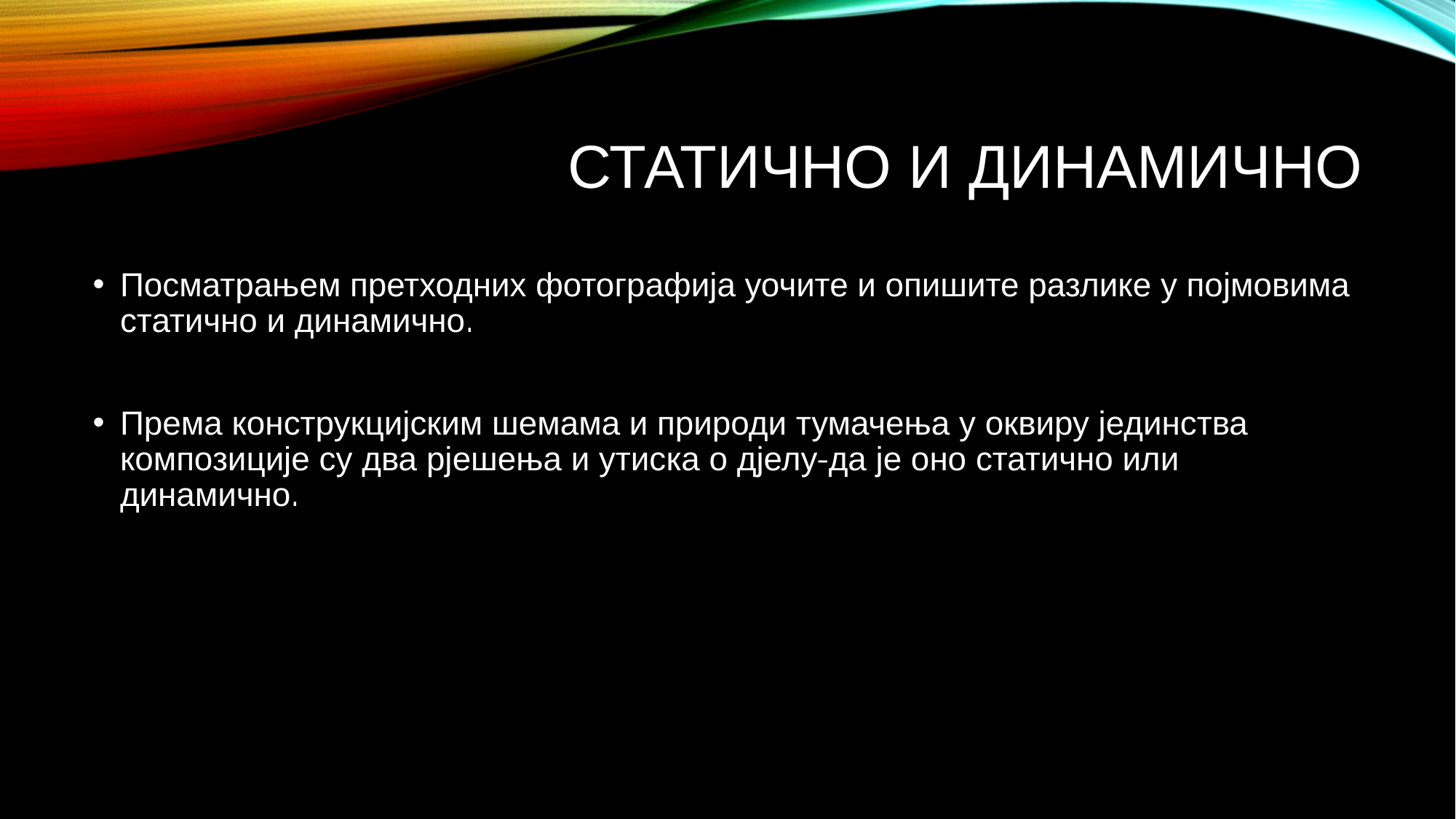

# Статично и динамично
Посматрањем претходних фотографија уочите и опишите разлике у појмовима статично и динамично.

Према конструкцијским шемама и природи тумачења у оквиру јединства композиције су два рјешења и утиска о дјелу-да је оно статично или динамично.